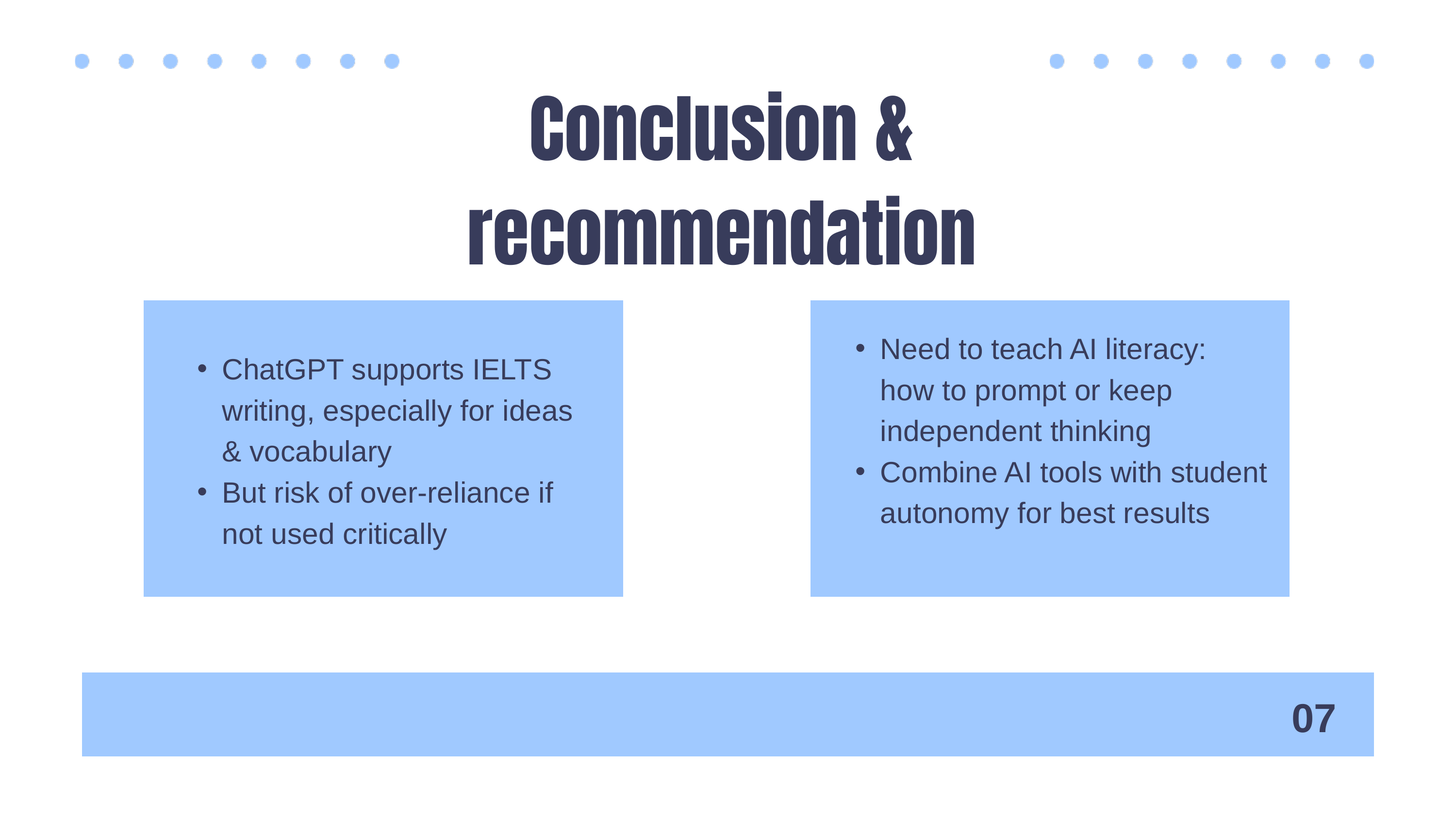

Conclusion & recommendation

Need to teach AI literacy: how to prompt or keep independent thinking
Combine AI tools with student autonomy for best results
ChatGPT supports IELTS writing, especially for ideas & vocabulary
But risk of over-reliance if not used critically

07